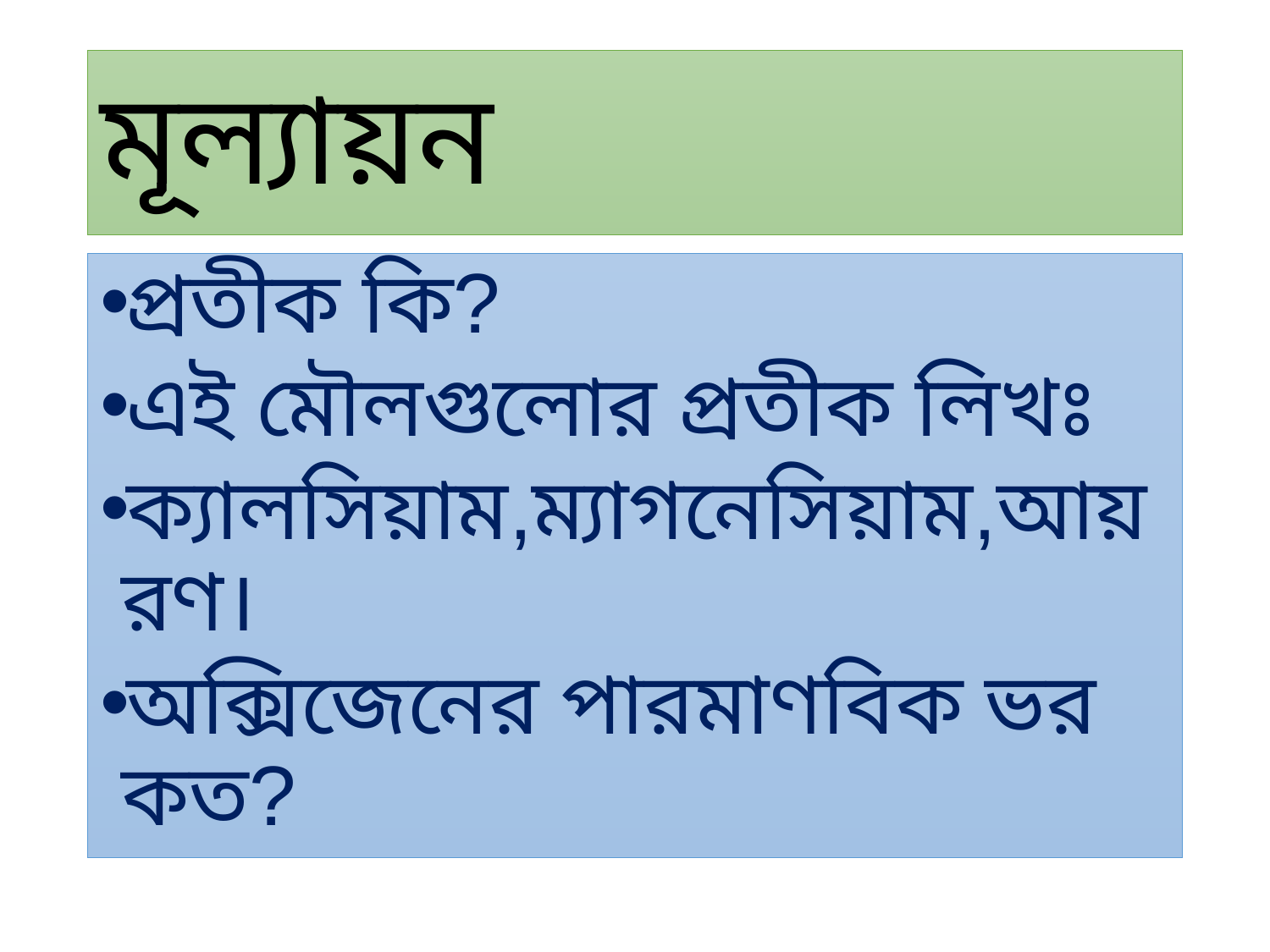

# মূল্যায়ন
প্রতীক কি?
এই মৌলগুলোর প্রতীক লিখঃ
ক্যালসিয়াম,ম্যাগনেসিয়াম,আয়রণ।
অক্সিজেনের পারমাণবিক ভর কত?